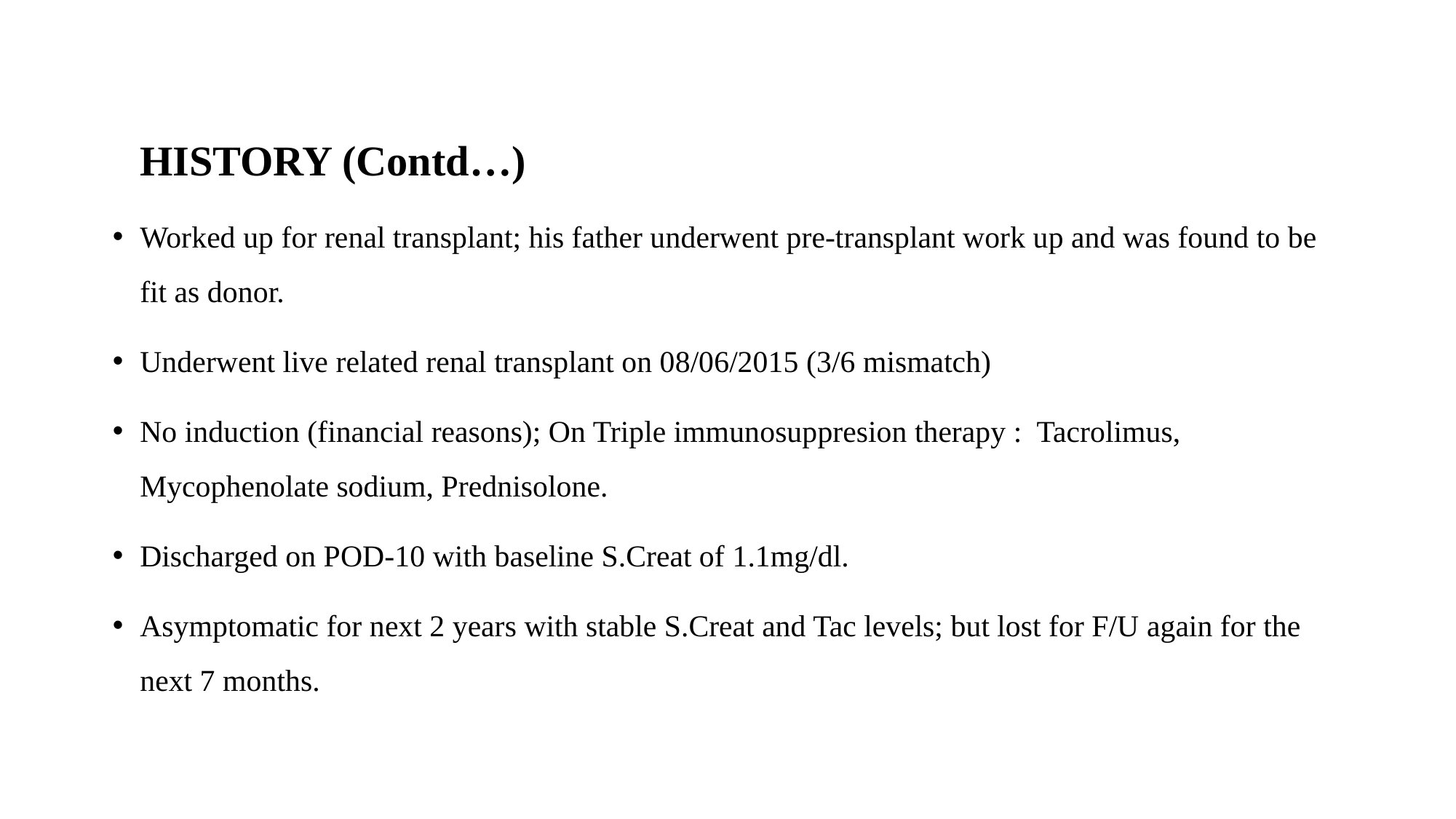

HISTORY (Contd…)
Worked up for renal transplant; his father underwent pre-transplant work up and was found to be fit as donor.
Underwent live related renal transplant on 08/06/2015 (3/6 mismatch)
No induction (financial reasons); On Triple immunosuppresion therapy :  Tacrolimus,  Mycophenolate sodium, Prednisolone.
Discharged on POD-10 with baseline S.Creat of 1.1mg/dl.
Asymptomatic for next 2 years with stable S.Creat and Tac levels; but lost for F/U again for the next 7 months.